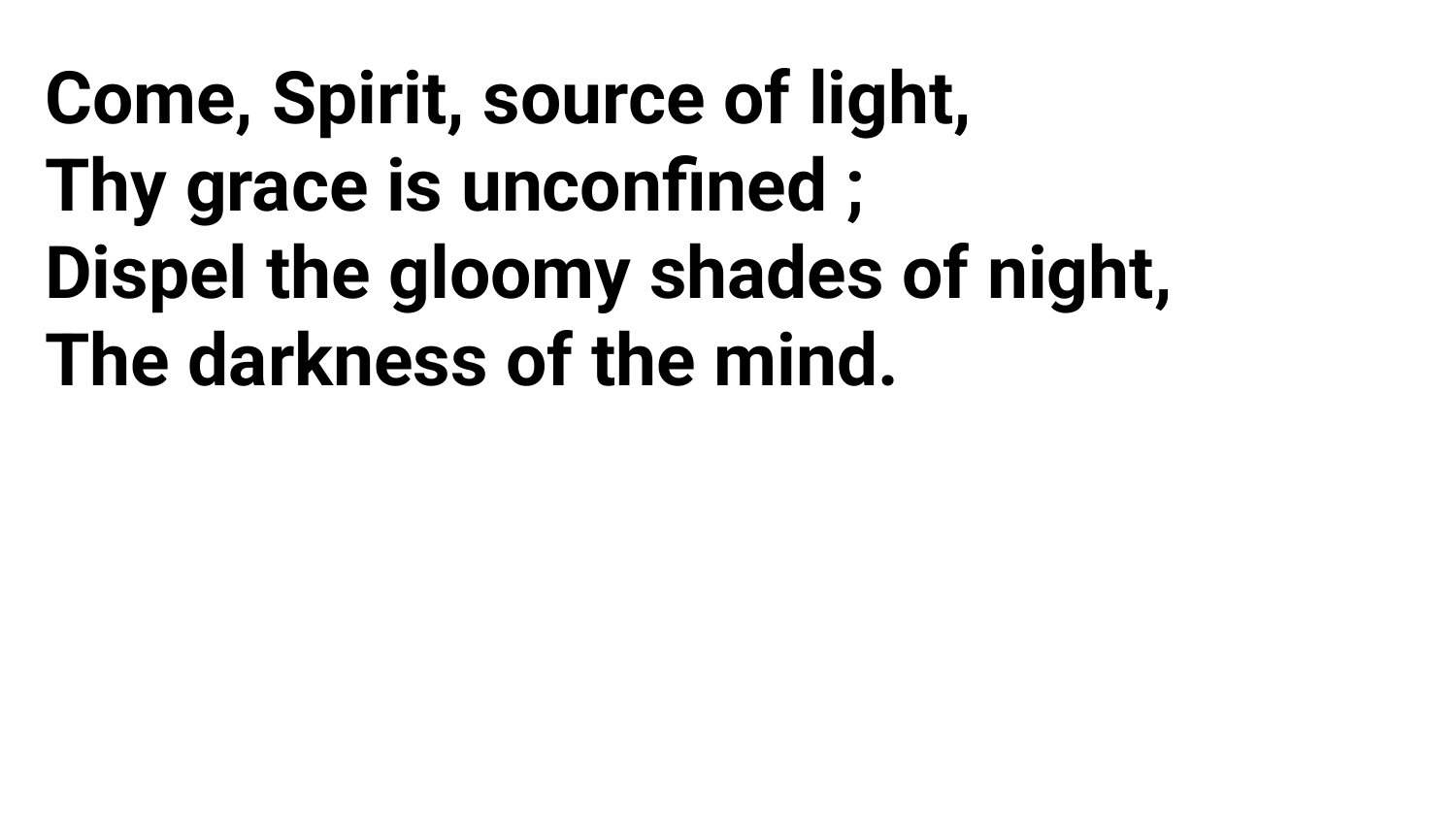

Come, Spirit, source of light,
Thy grace is unconfined ;
Dispel the gloomy shades of night,
The darkness of the mind.